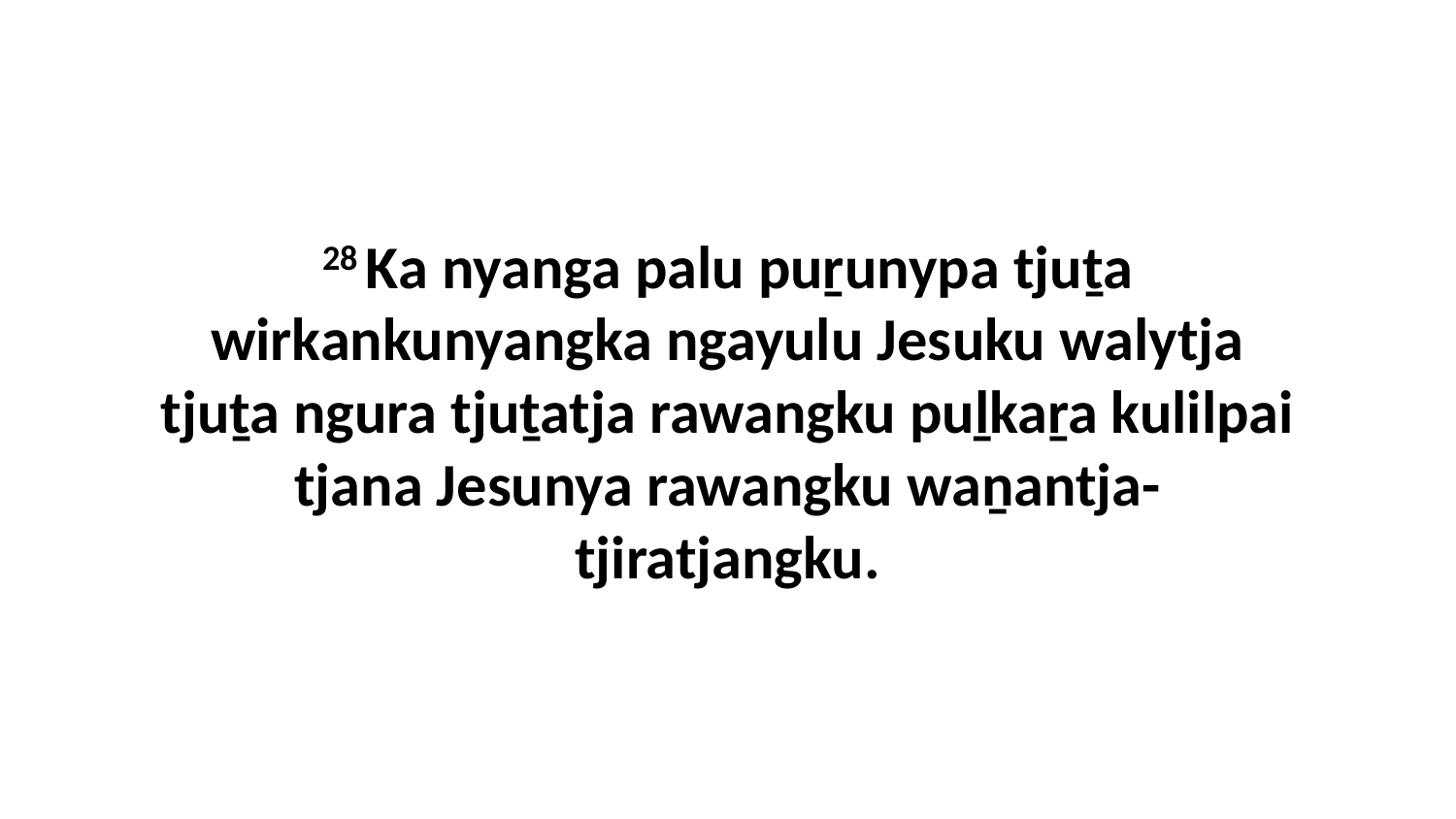

28 Ka nyanga palu puṟunypa tjuṯa wirkankunyangka ngayulu Jesuku walytja tjuṯa ngura tjuṯatja rawangku puḻkaṟa kulilpai tjana Jesunya rawangku waṉantja-tjiratjangku.